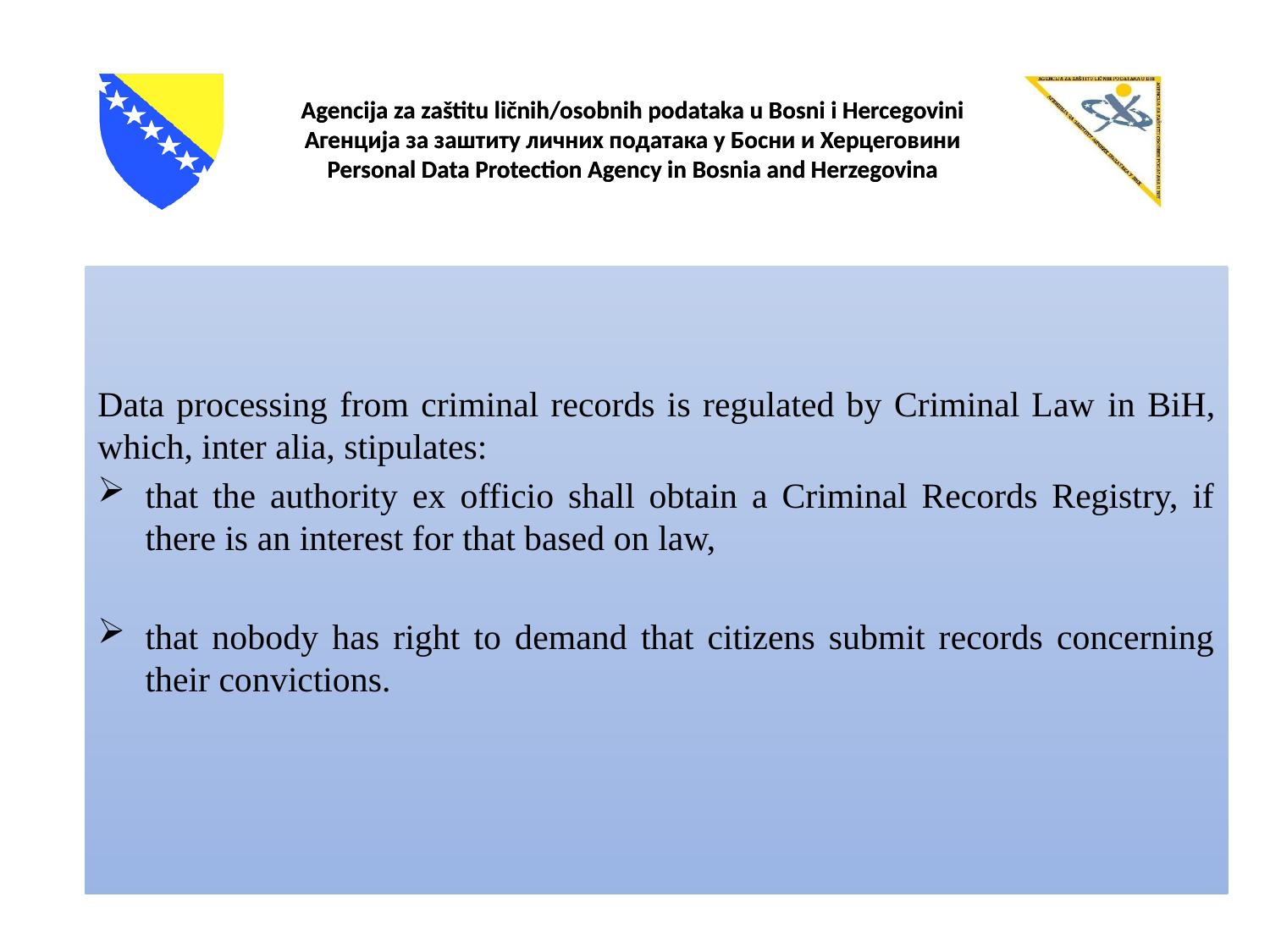

Data processing from criminal records is regulated by Criminal Law in BiH, which, inter alia, stipulates:
that the authority ex officio shall obtain a Criminal Records Registry, if there is an interest for that based on law,

that nobody has right to demand that citizens submit records concerning their convictions.